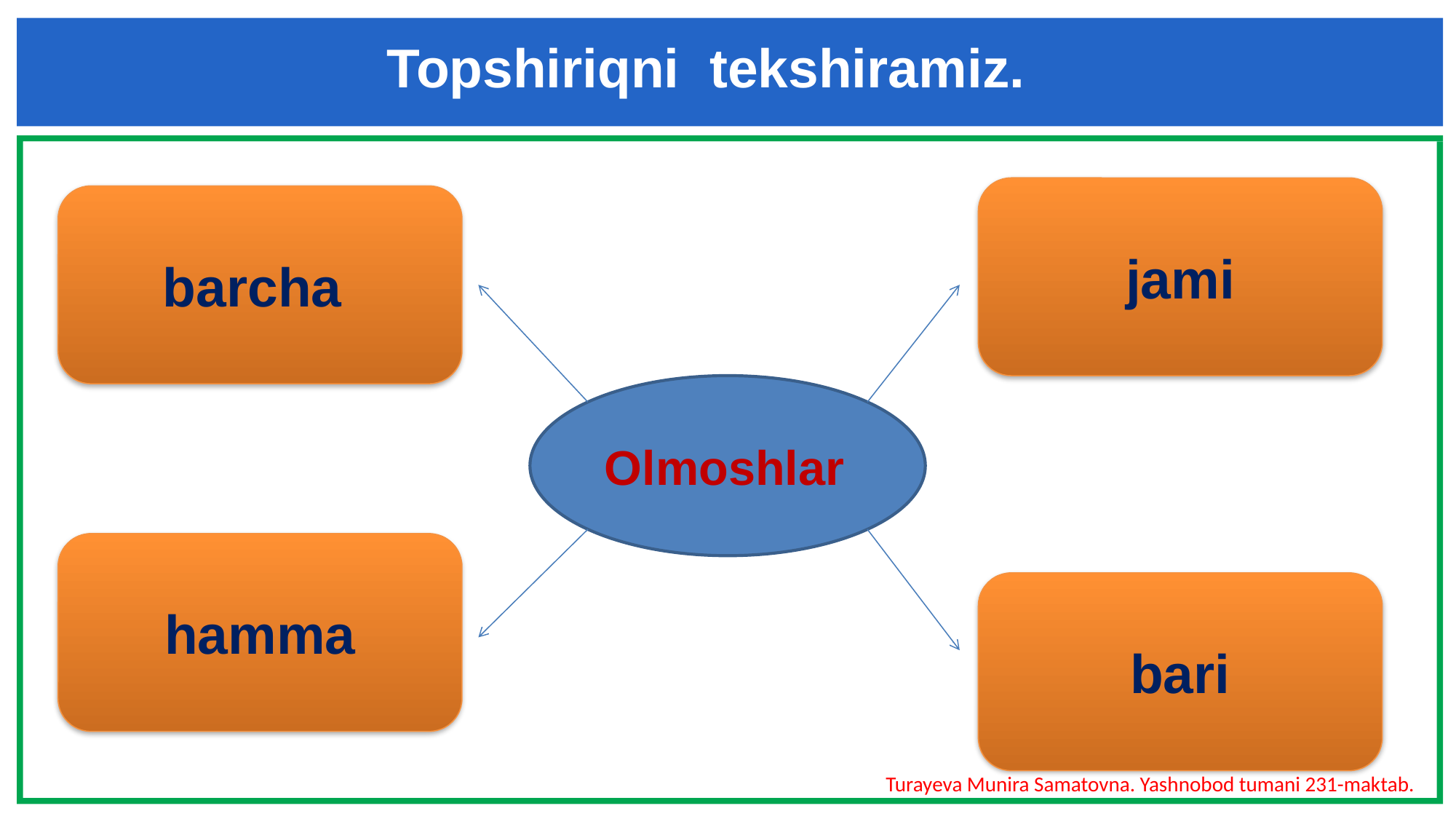

Topshiriqni  tekshiramiz.
jami
barcha
Olmoshlar
hamma
bari
Turayeva Munira Samatovna. Yashnobod tumani 231-maktab.